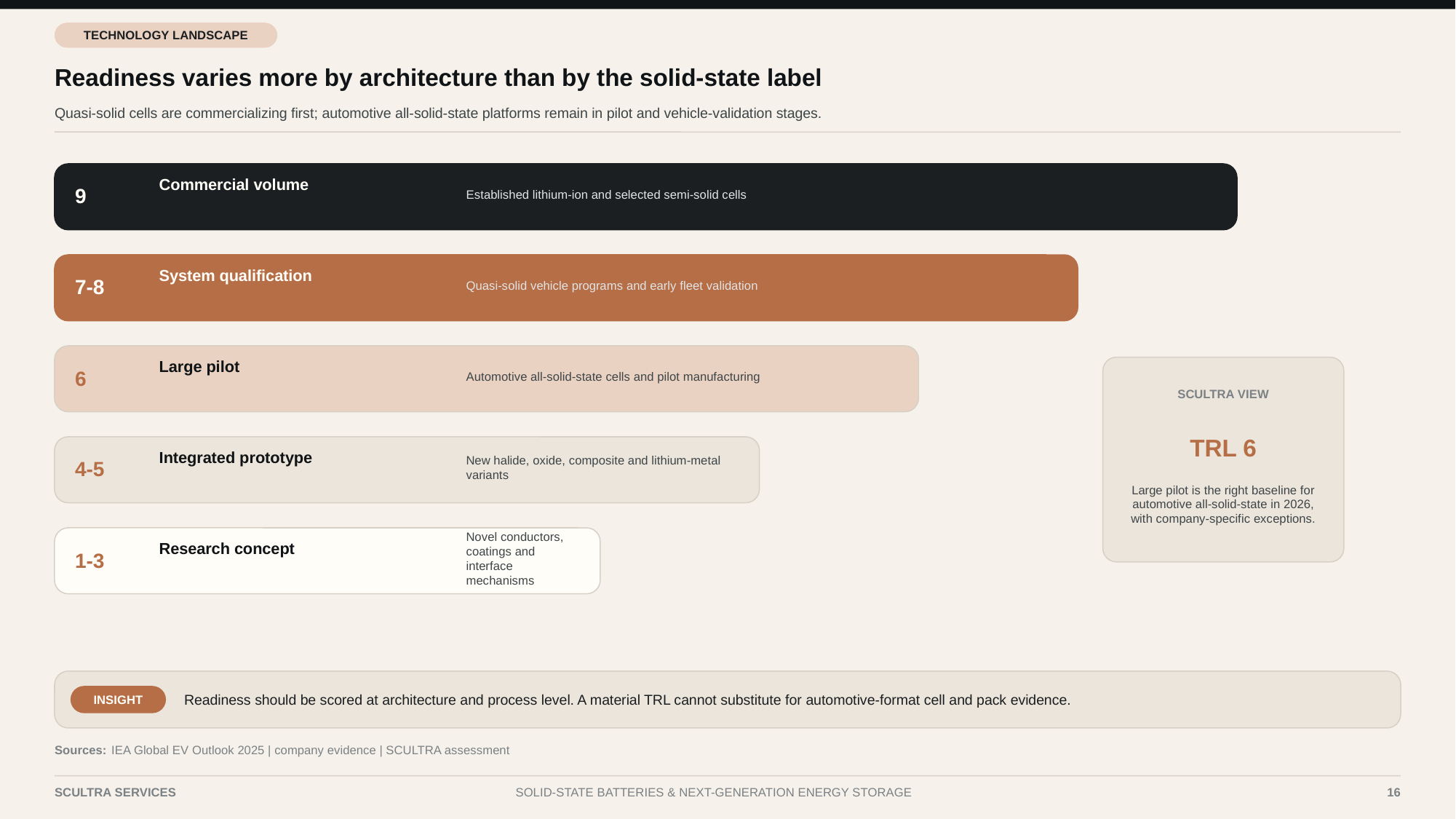

TECHNOLOGY LANDSCAPE
Readiness varies more by architecture than by the solid-state label
Quasi-solid cells are commercializing first; automotive all-solid-state platforms remain in pilot and vehicle-validation stages.

Commercial volume
Established lithium-ion and selected semi-solid cells
9

System qualification
Quasi-solid vehicle programs and early fleet validation
7-8

Large pilot
Automotive all-solid-state cells and pilot manufacturing
6

SCULTRA VIEW
TRL 6

Integrated prototype
New halide, oxide, composite and lithium-metal variants
4-5
Large pilot is the right baseline for automotive all-solid-state in 2026, with company-specific exceptions.

Research concept
Novel conductors, coatings and interface mechanisms
1-3

Readiness should be scored at architecture and process level. A material TRL cannot substitute for automotive-format cell and pack evidence.

INSIGHT
Sources:
IEA Global EV Outlook 2025 | company evidence | SCULTRA assessment

SCULTRA SERVICES
SOLID-STATE BATTERIES & NEXT-GENERATION ENERGY STORAGE
16